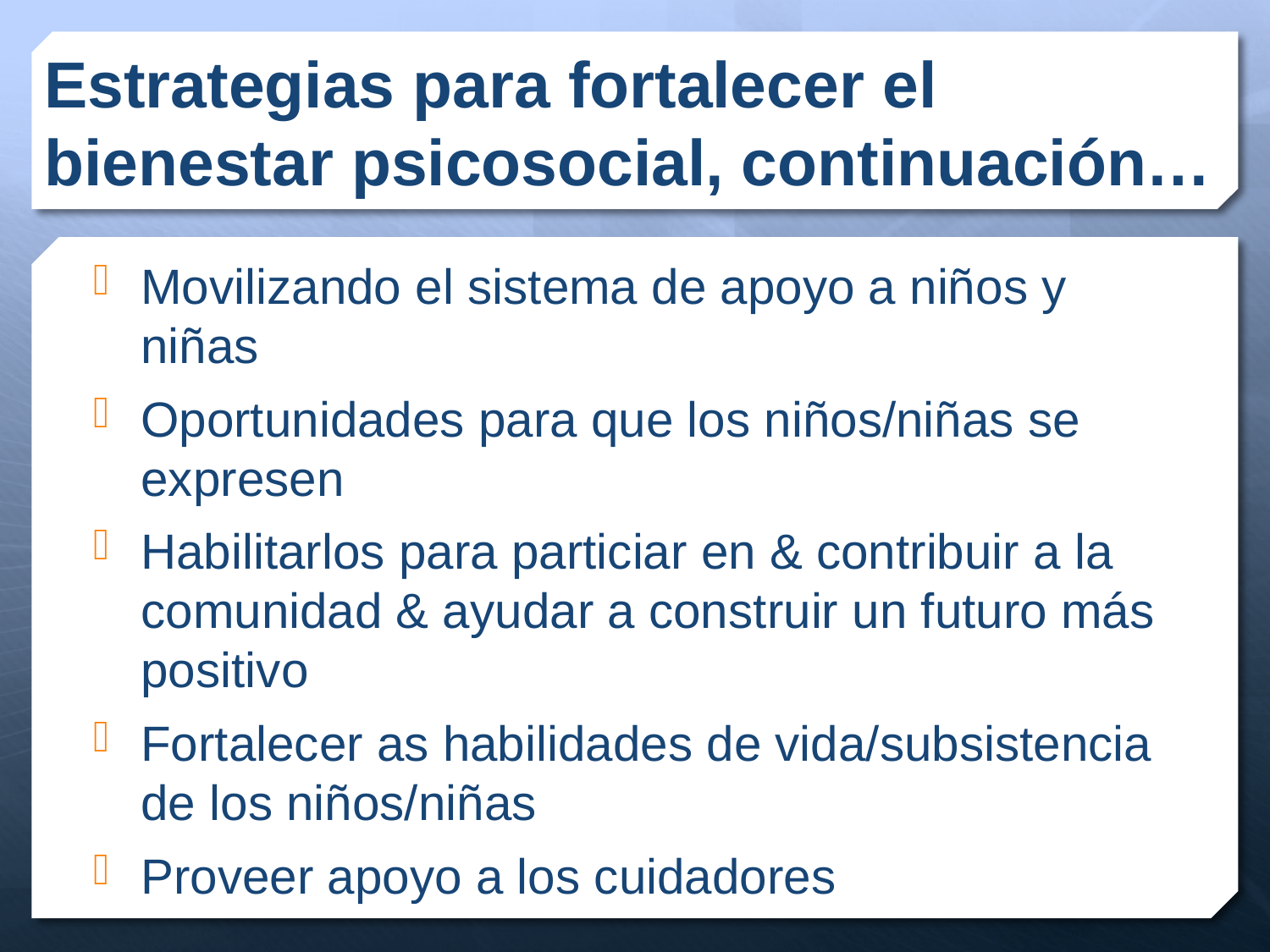

# Estrategias para fortalecer el bienestar psicosocial, continuación…
Movilizando el sistema de apoyo a niños y niñas
Oportunidades para que los niños/niñas se expresen
Habilitarlos para particiar en & contribuir a la comunidad & ayudar a construir un futuro más positivo
Fortalecer as habilidades de vida/subsistencia  de los niños/niñas
Proveer apoyo a los cuidadores